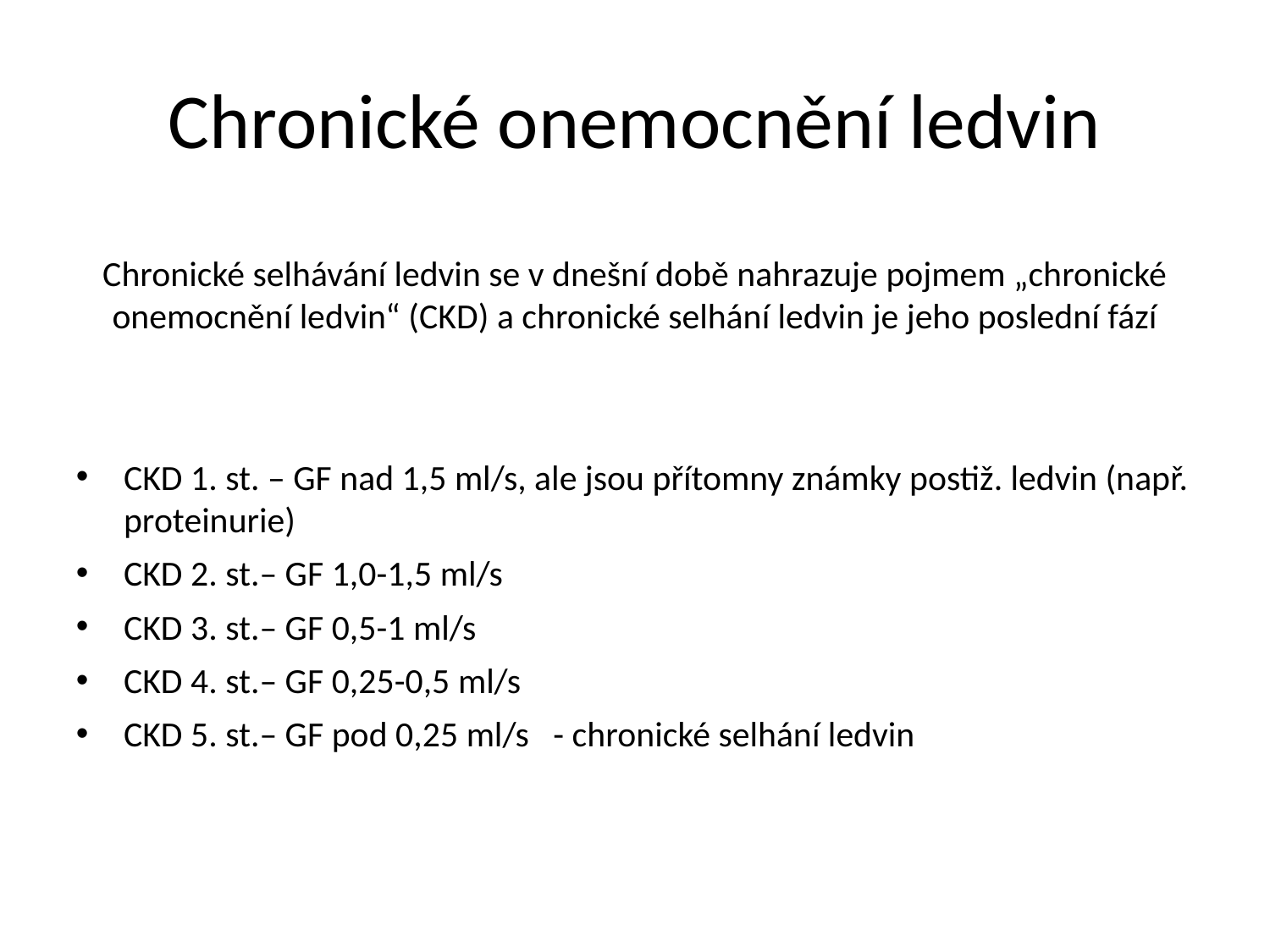

# Chronické onemocnění ledvin

Chronické selhávání ledvin se v dnešní době nahrazuje pojmem „chronické onemocnění ledvin“ (CKD) a chronické selhání ledvin je jeho poslední fází

CKD 1. st. – GF nad 1,5 ml/s, ale jsou přítomny známky postiž. ledvin (např. proteinurie)
CKD 2. st.– GF 1,0-1,5 ml/s
CKD 3. st.– GF 0,5-1 ml/s
CKD 4. st.– GF 0,25-0,5 ml/s
CKD 5. st.– GF pod 0,25 ml/s   - chronické selhání ledvin